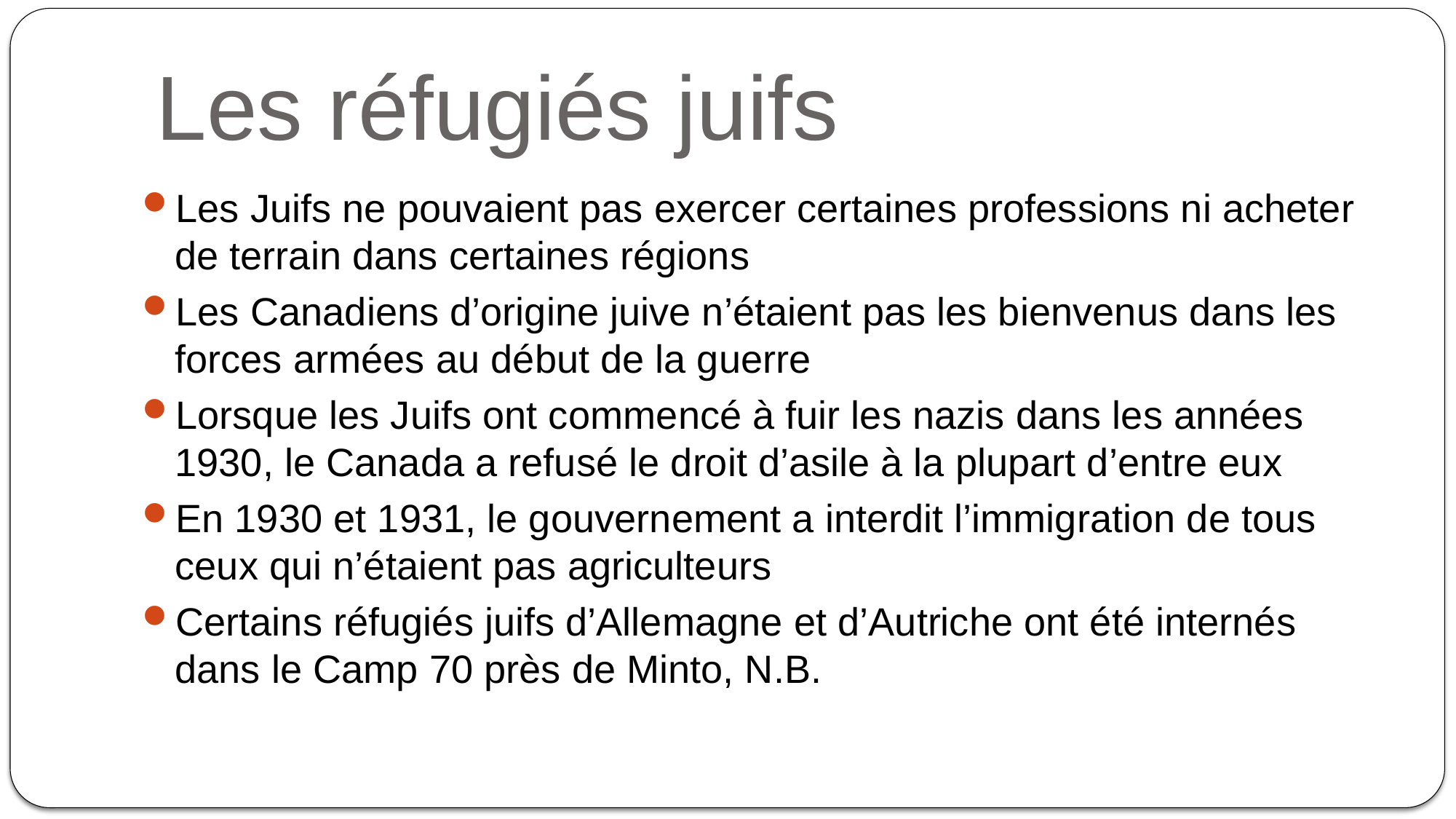

# Les réfugiés juifs
Les Juifs ne pouvaient pas exercer certaines professions ni acheter de terrain dans certaines régions
Les Canadiens d’origine juive n’étaient pas les bienvenus dans les forces armées au début de la guerre
Lorsque les Juifs ont commencé à fuir les nazis dans les années 1930, le Canada a refusé le droit d’asile à la plupart d’entre eux
En 1930 et 1931, le gouvernement a interdit l’immigration de tous ceux qui n’étaient pas agriculteurs
Certains réfugiés juifs d’Allemagne et d’Autriche ont été internés dans le Camp 70 près de Minto, N.B.